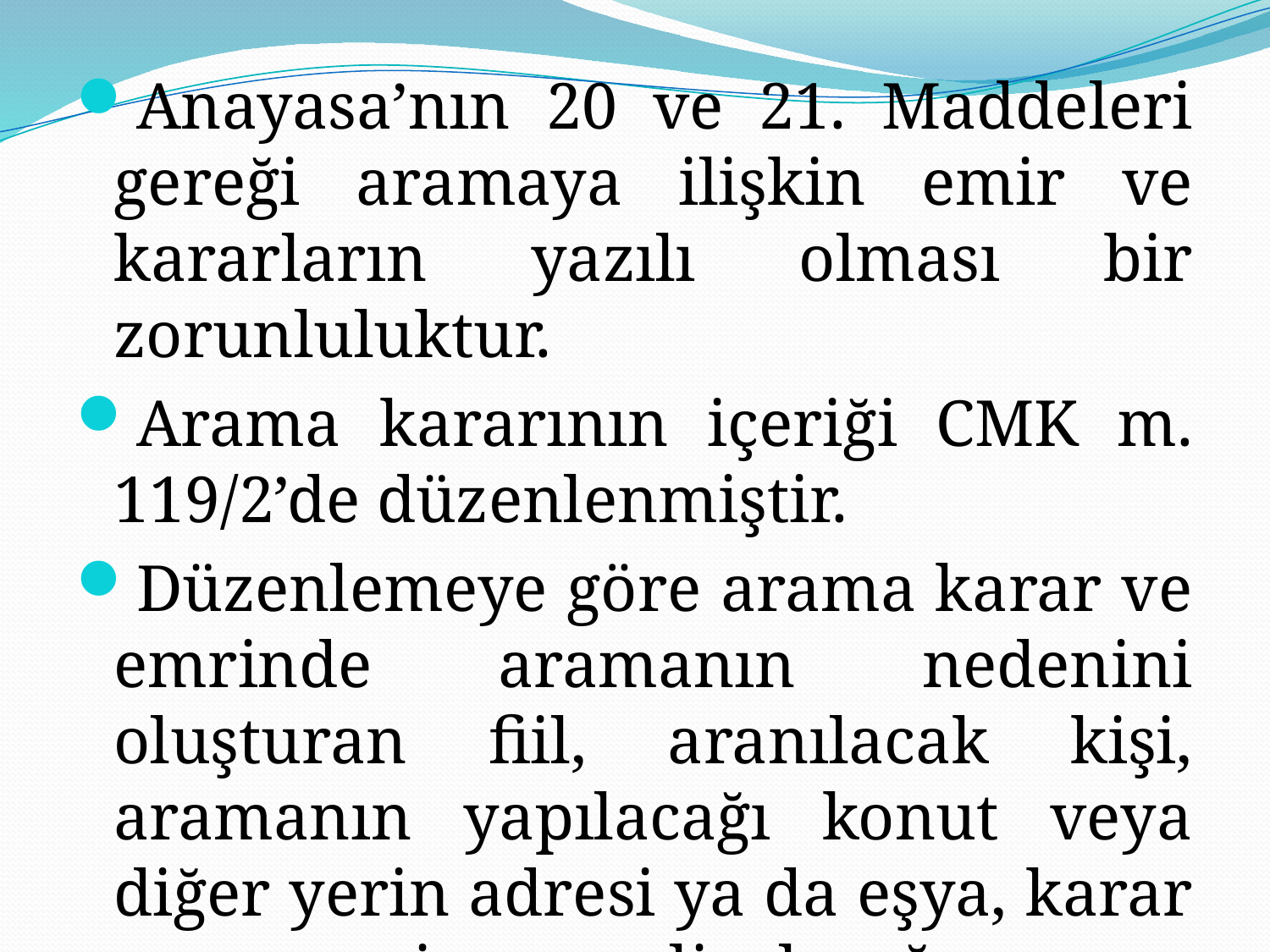

Anayasa’nın 20 ve 21. Maddeleri gereği aramaya ilişkin emir ve kararların yazılı olması bir zorunluluktur.
Arama kararının içeriği CMK m. 119/2’de düzenlenmiştir.
Düzenlemeye göre arama karar ve emrinde aramanın nedenini oluşturan fiil, aranılacak kişi, aramanın yapılacağı konut veya diğer yerin adresi ya da eşya, karar veya emrin geçerli olacağı zaman suresi açıkça gösterilir.